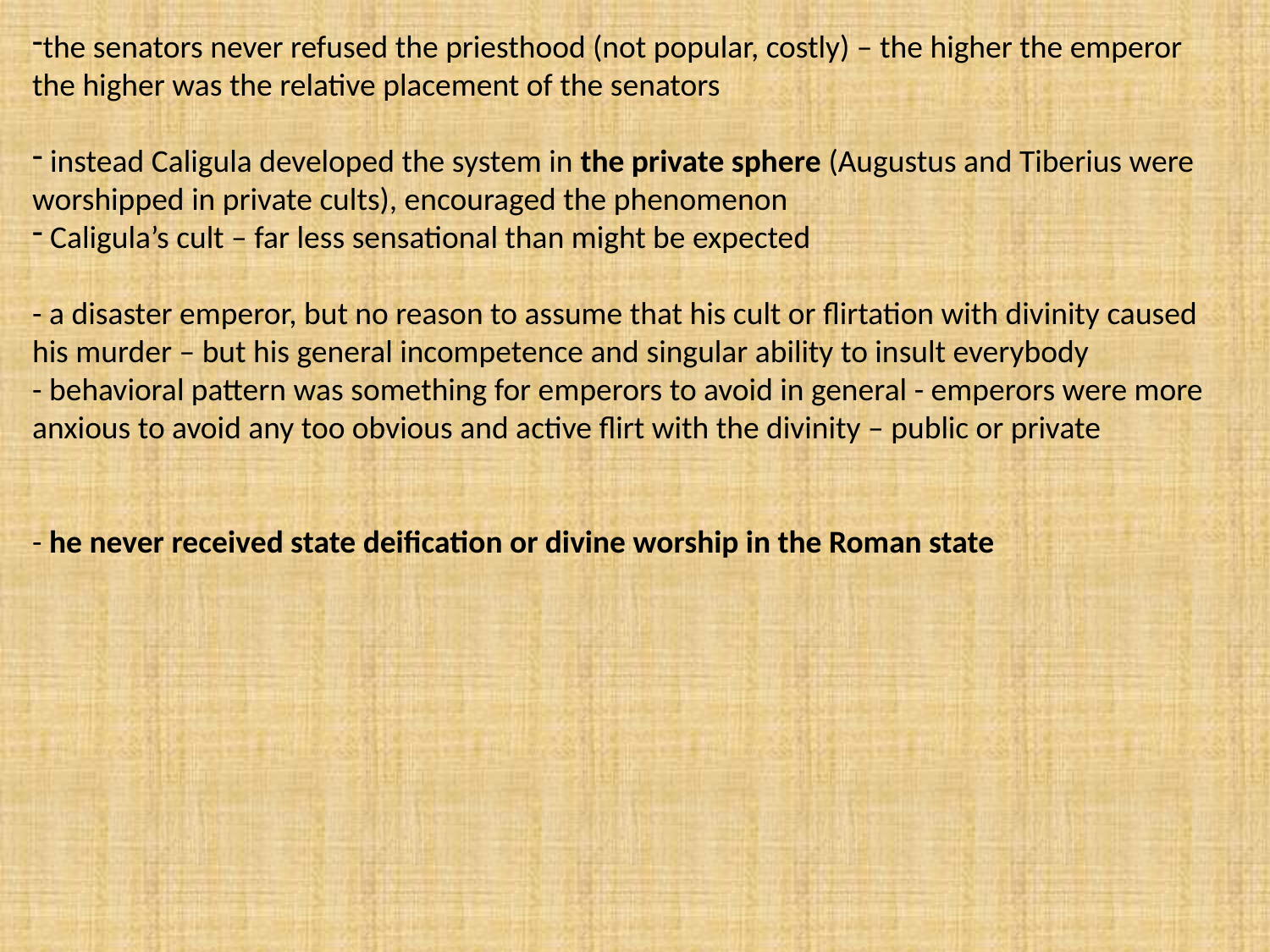

the senators never refused the priesthood (not popular, costly) – the higher the emperor the higher was the relative placement of the senators

 instead Caligula developed the system in the private sphere (Augustus and Tiberius were worshipped in private cults), encouraged the phenomenon
 Caligula’s cult – far less sensational than might be expected

- a disaster emperor, but no reason to assume that his cult or flirtation with divinity caused his murder – but his general incompetence and singular ability to insult everybody
- behavioral pattern was something for emperors to avoid in general - emperors were more anxious to avoid any too obvious and active flirt with the divinity – public or private

- he never received state deification or divine worship in the Roman state